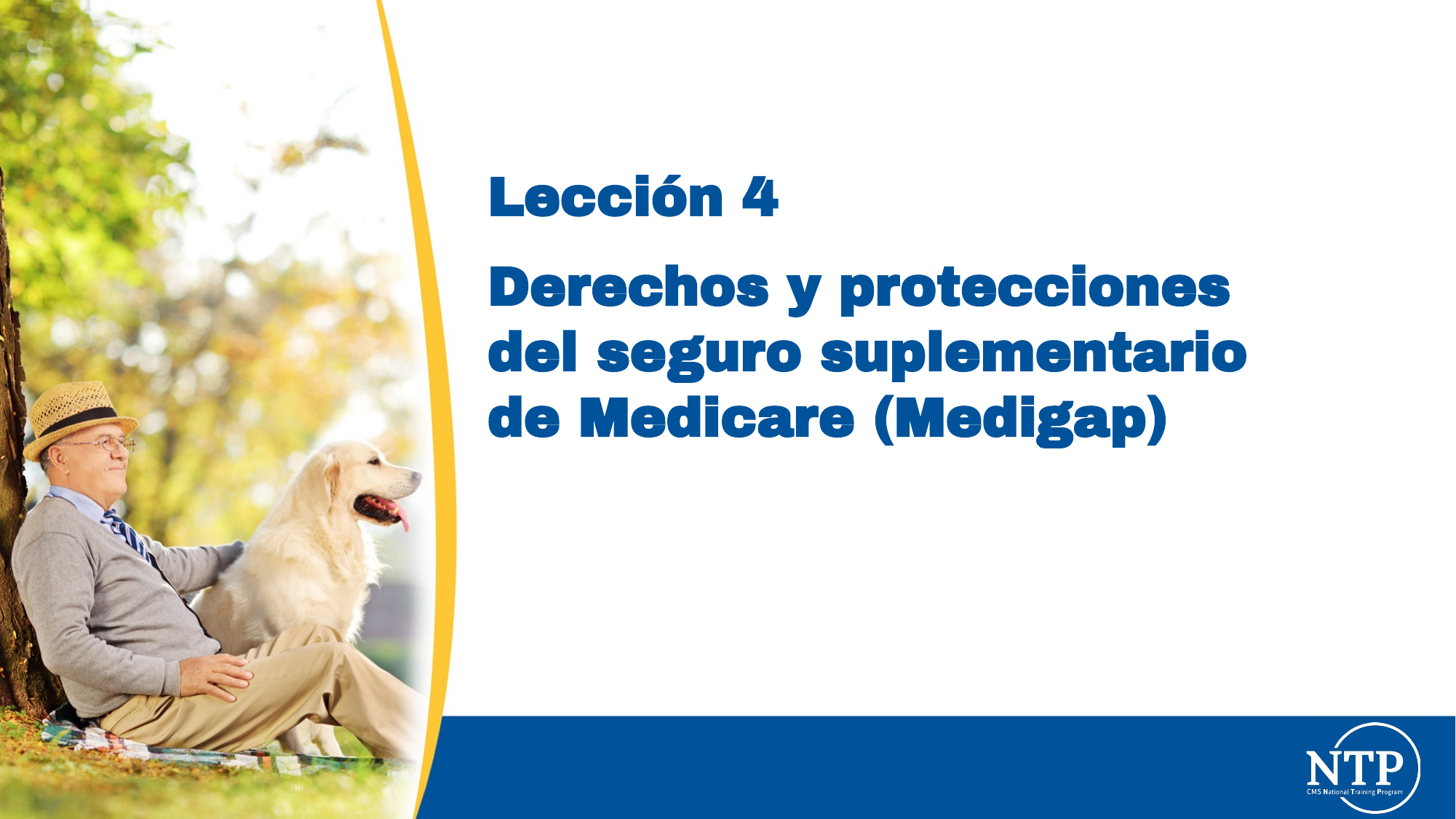

# Lección 4
Derechos y protecciones del seguro suplementario de Medicare (Medigap)